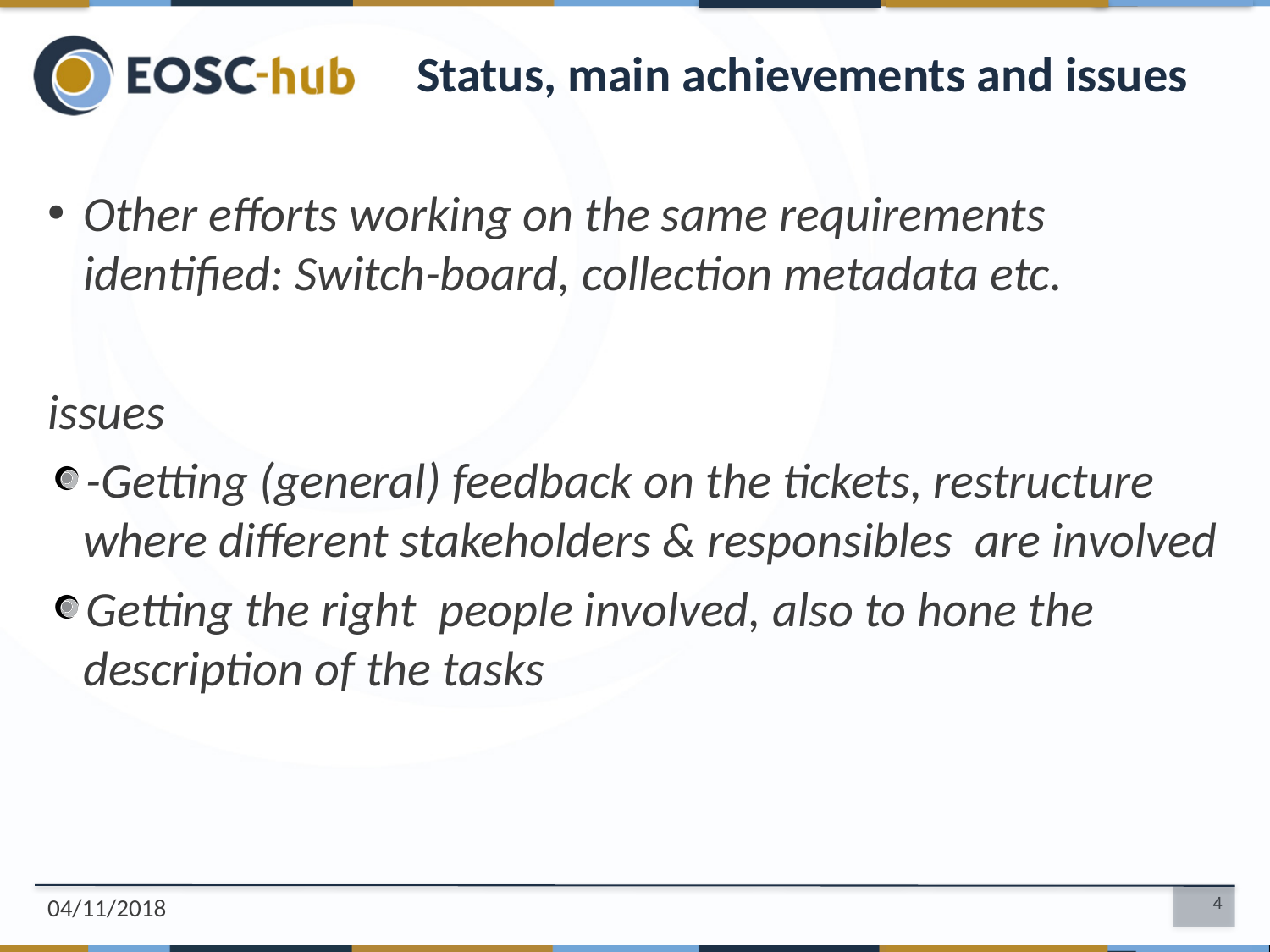

# Status, main achievements and issues
Other efforts working on the same requirements identified: Switch-board, collection metadata etc.

issues
-Getting (general) feedback on the tickets, restructure where different stakeholders & responsibles  are involved
Getting the right  people involved, also to hone the description of the tasks

04/11/2018
4